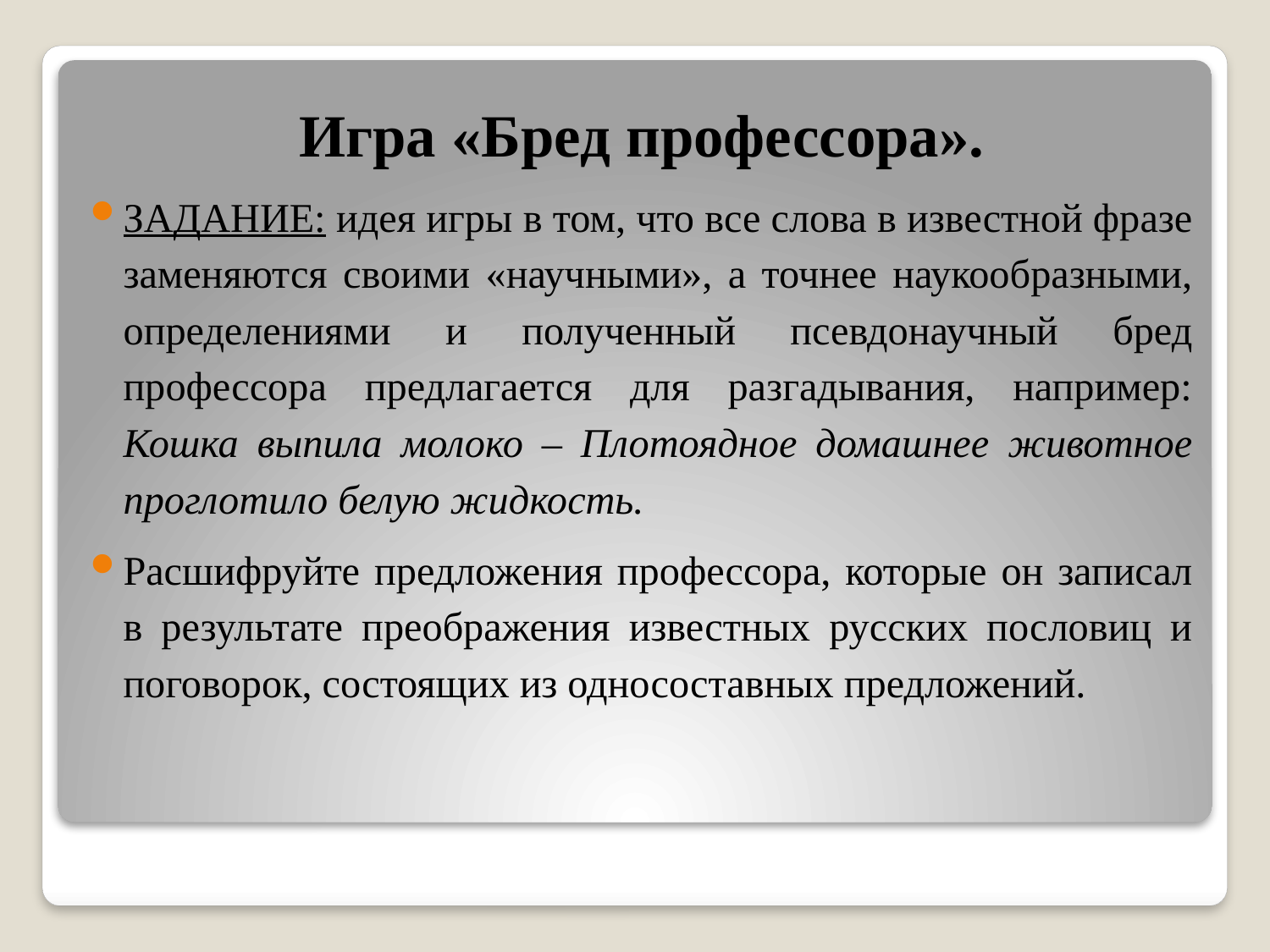

Игра «Бред профессора».
ЗАДАНИЕ: идея игры в том, что все слова в известной фразе заменяются своими «научными», а точнее наукообразными, определениями и полученный псевдонаучный бред профессора предлагается для разгадывания, например: Кошка выпила молоко – Плотоядное домашнее животное проглотило белую жидкость.
Расшифруйте предложения профессора, которые он записал в результате преображения известных русских пословиц и поговорок, состоящих из односоставных предложений.

#